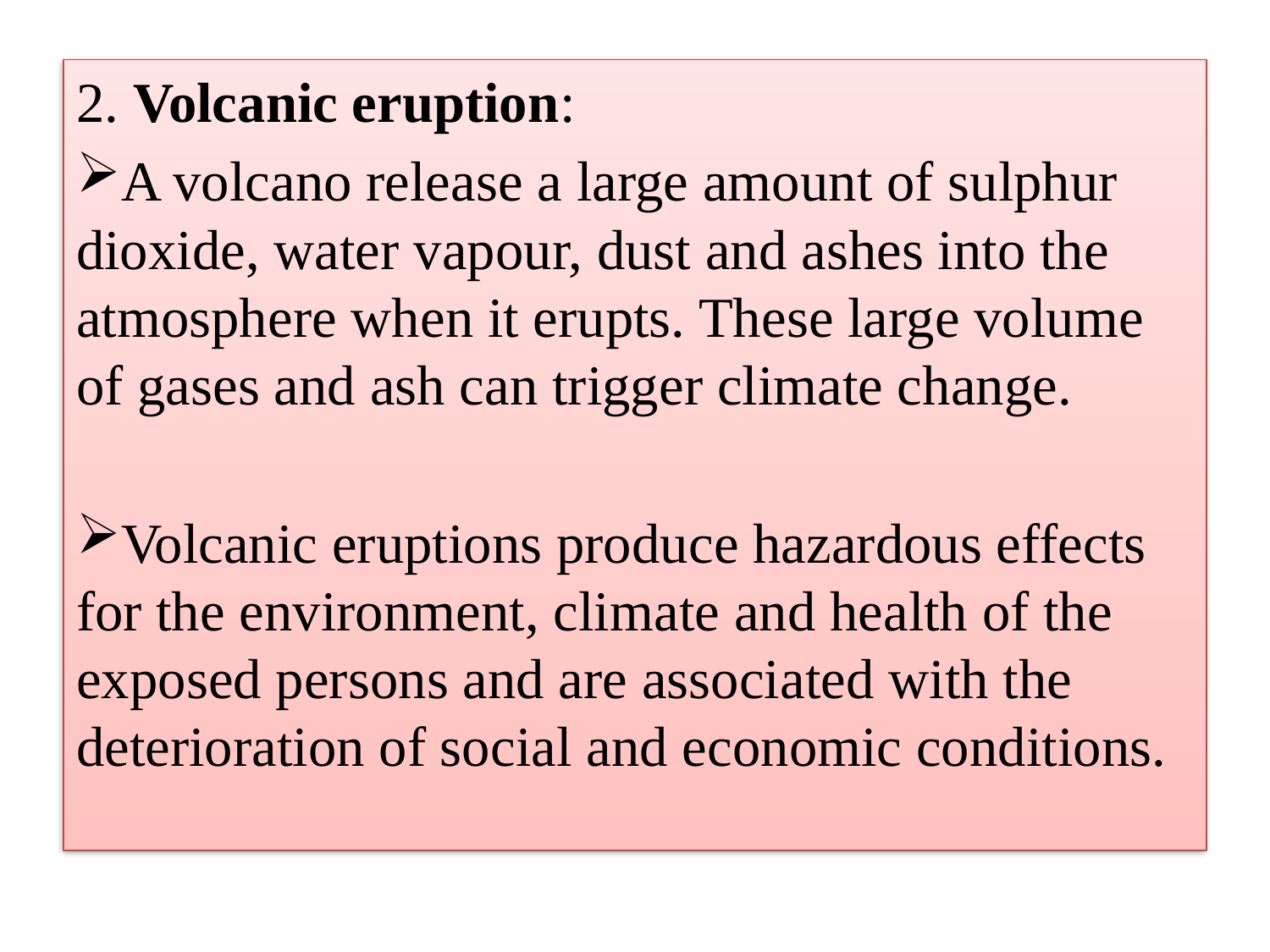

2. Volcanic eruption:
A volcano release a large amount of sulphur dioxide, water vapour, dust and ashes into the atmosphere when it erupts. These large volume of gases and ash can trigger climate change.

Volcanic eruptions produce hazardous effects for the environment, climate and health of the exposed persons and are associated with the deterioration of social and economic conditions.